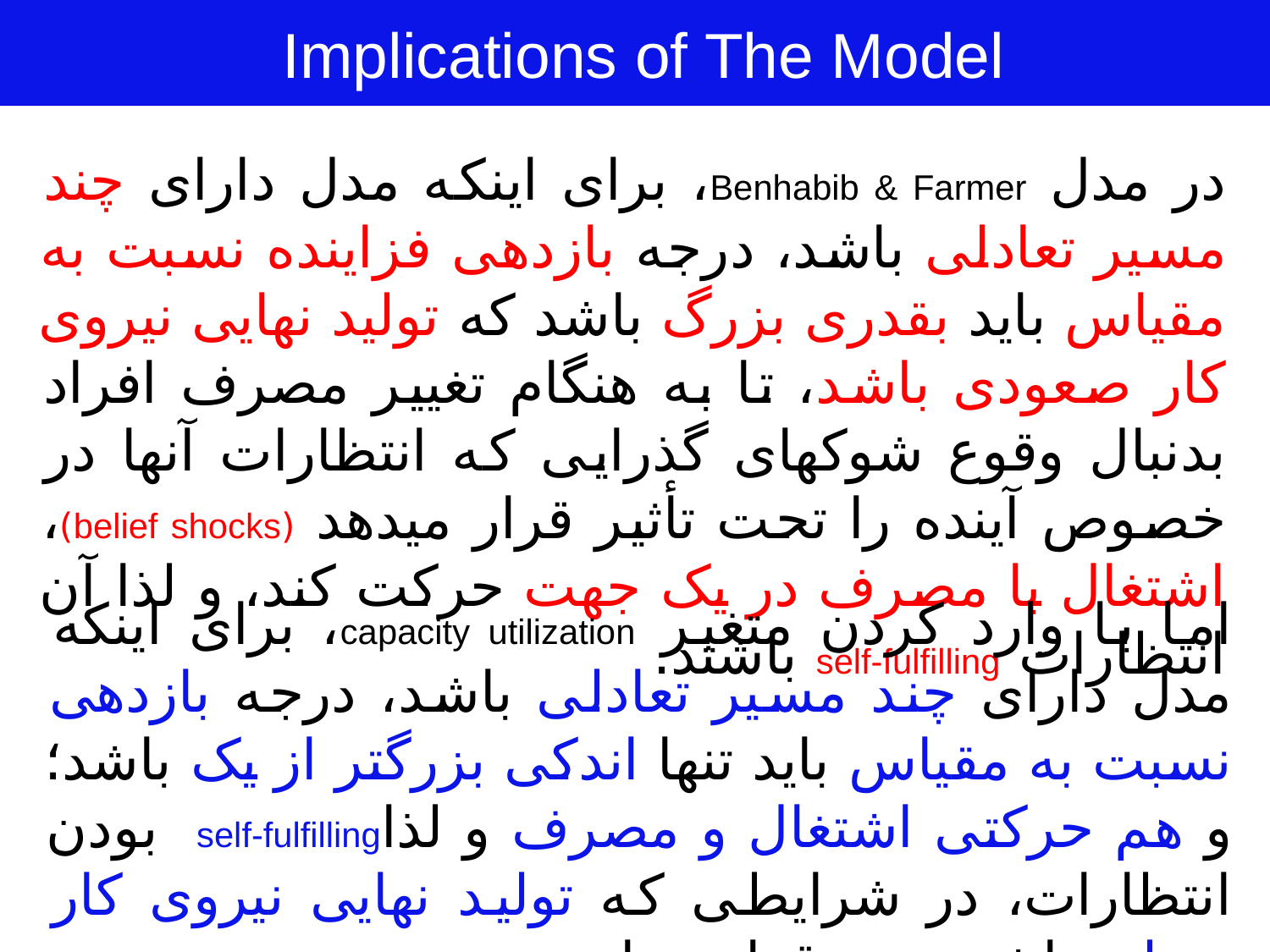

Implications of The Model
در مدل Benhabib & Farmer، برای اینکه مدل دارای چند مسیر تعادلی باشد، درجه بازدهی فزاینده نسبت به مقیاس باید بقدری بزرگ باشد که تولید نهایی نیروی کار صعودی باشد، تا به هنگام تغییر مصرف افراد بدنبال وقوع شوکهای گذرایی که انتظارات آنها در خصوص آینده را تحت تأثیر قرار میدهد (belief shocks)، اشتغال با مصرف در یک جهت حرکت کند، و لذا آن انتظارات self-fulfilling باشند.
اما با وارد کردن متغیر capacity utilization، برای اینکه مدل دارای چند مسیر تعادلی باشد، درجه بازدهی نسبت به مقیاس باید تنها اندکی بزرگتر از یک باشد؛ و هم حرکتی اشتغال و مصرف و لذاself-fulfilling  بودن انتظارات، در شرایطی که تولید نهایی نیروی کار نزولی باشد نیز برقرار خواهد بود.